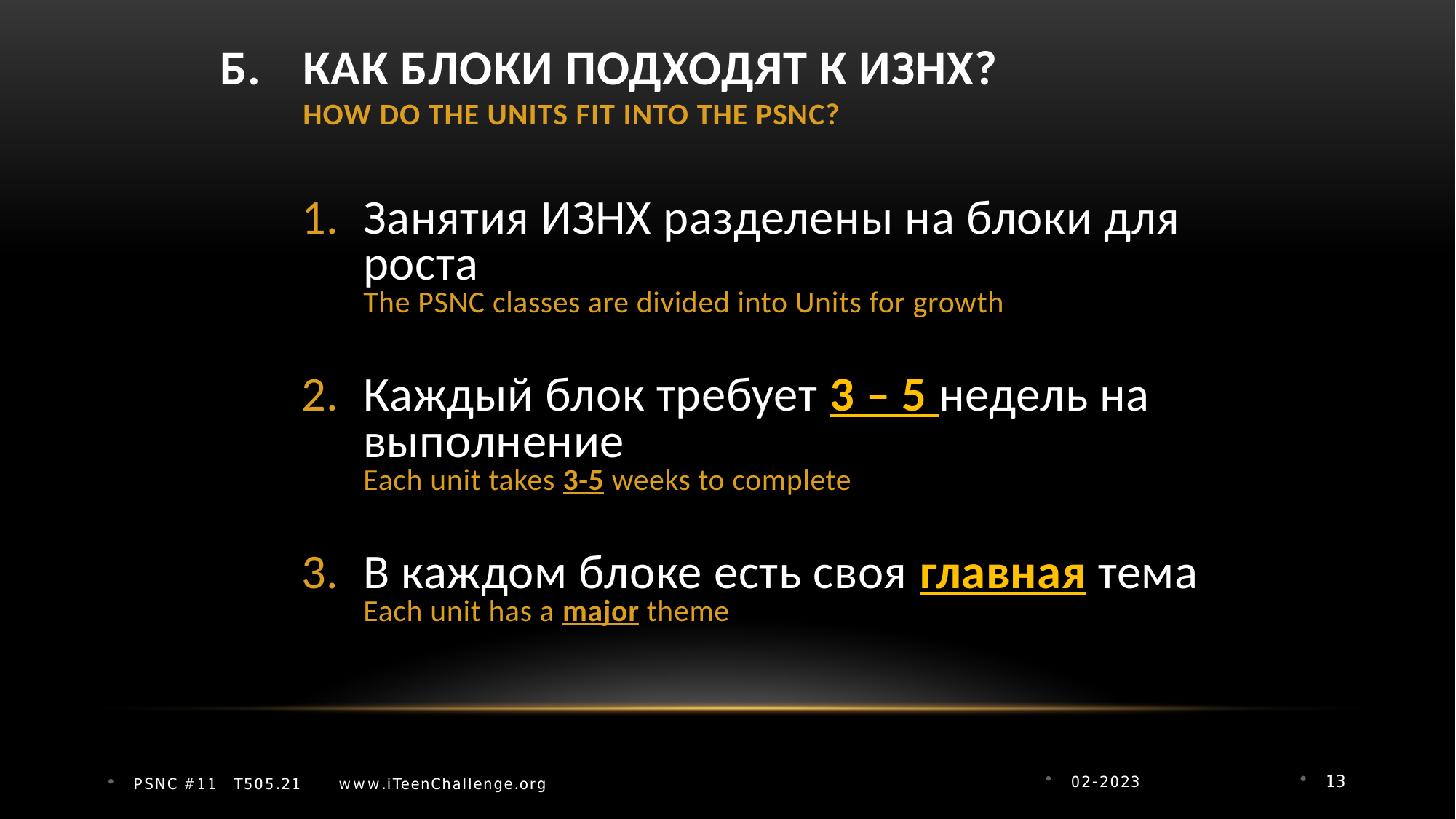

# Б. 	КАК БЛОКИ ПОДХОДЯТ К ИЗНХ? HOW DO THE UNITS FIT INTO THE PSNC?
Занятия ИЗНХ разделены на блоки для роста
The PSNC classes are divided into Units for growth
Каждый блок требует 3 – 5 недель на выполнение
Each unit takes 3-5 weeks to complete
В каждом блоке есть своя главная тема
Each unit has a major theme
02-2023
13
PSNC #11   T505.21       www.iTeenChallenge.org